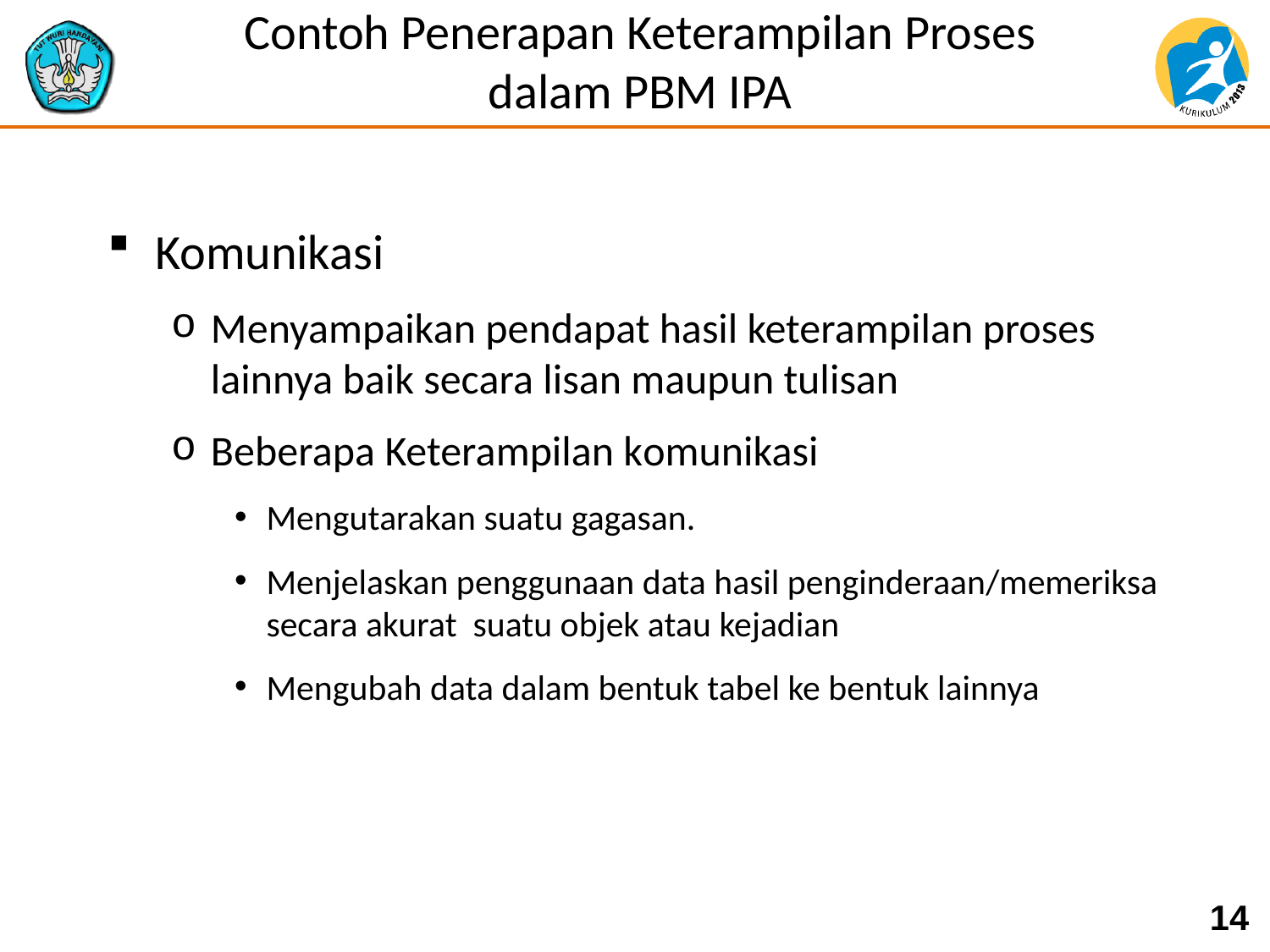

# Contoh Penerapan Keterampilan Proses dalam PBM IPA
Komunikasi
Menyampaikan pendapat hasil keterampilan proses lainnya baik secara lisan maupun tulisan
Beberapa Keterampilan komunikasi
Mengutarakan suatu gagasan.
Menjelaskan penggunaan data hasil penginderaan/memeriksa secara akurat  suatu objek atau kejadian
Mengubah data dalam bentuk tabel ke bentuk lainnya
14